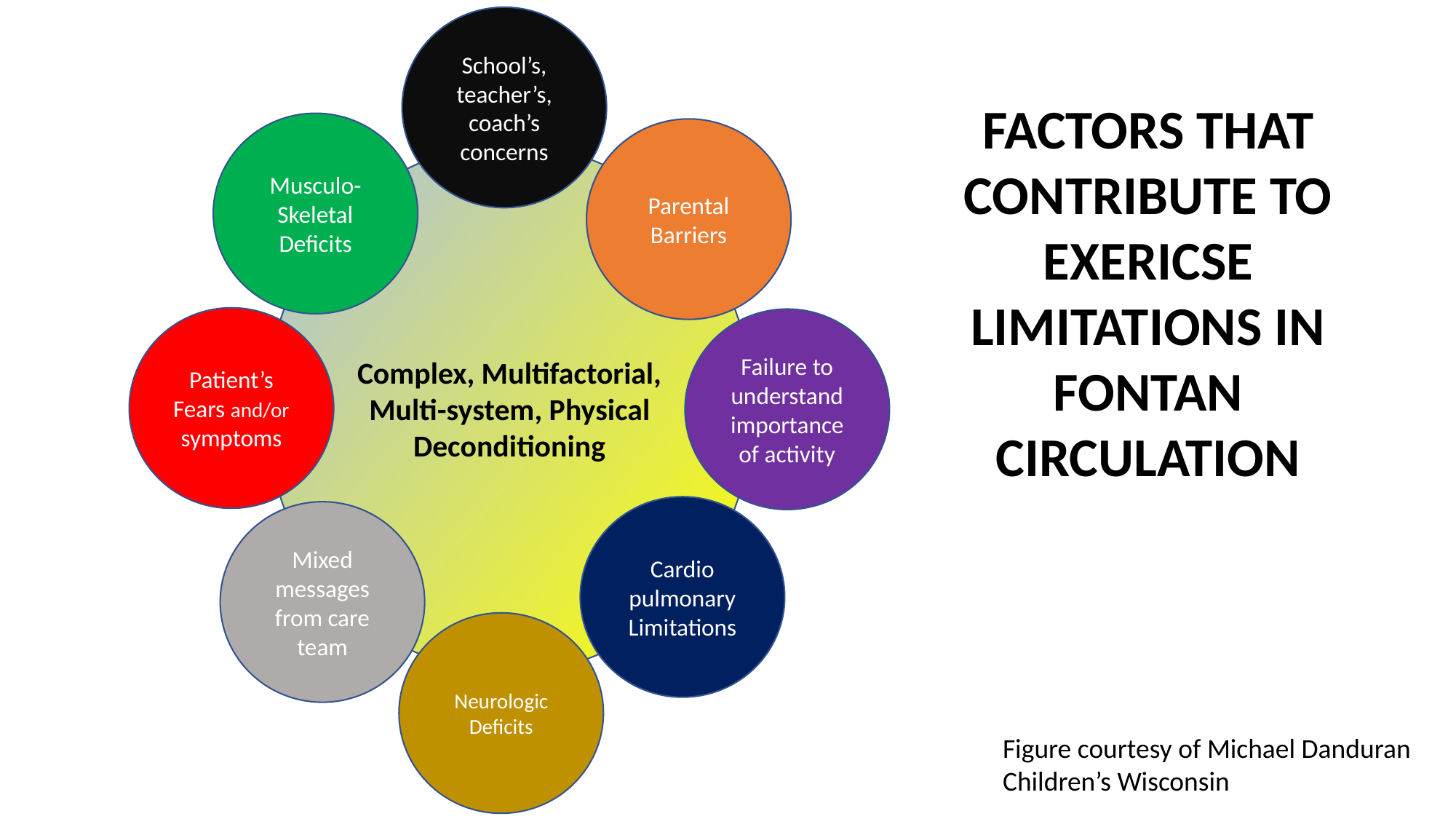

School’s, teacher’s, coach’s concerns
FACTORS THAT CONTRIBUTE TO EXERICSE LIMITATIONS IN FONTAN CIRCULATION
Musculo-Skeletal Deficits
Parental Barriers
Complex, Multifactorial, Multi-system, Physical Deconditioning
Patient’s Fears and/or symptoms
Failure to understand importance of activity
Cardio pulmonary Limitations
Mixed messages from care team
Neurologic Deficits
Figure courtesy of Michael Danduran Children’s Wisconsin